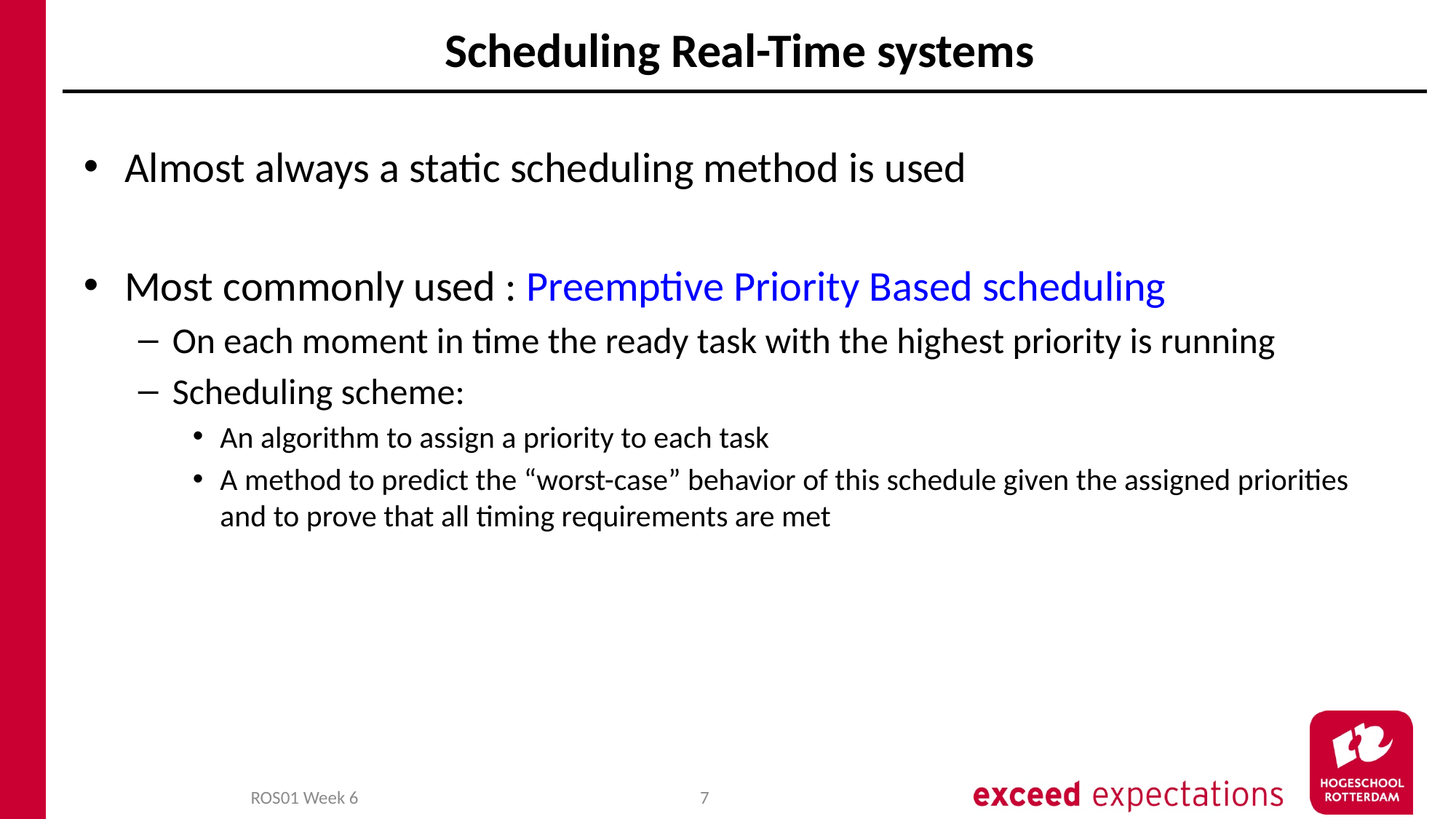

# Scheduling Real-Time systems
Almost always a static scheduling method is used

Most commonly used : Preemptive Priority Based scheduling
On each moment in time the ready task with the highest priority is running
Scheduling scheme:
An algorithm to assign a priority to each task
A method to predict the “worst-case” behavior of this schedule given the assigned priorities and to prove that all timing requirements are met
ROS01 Week 6
7